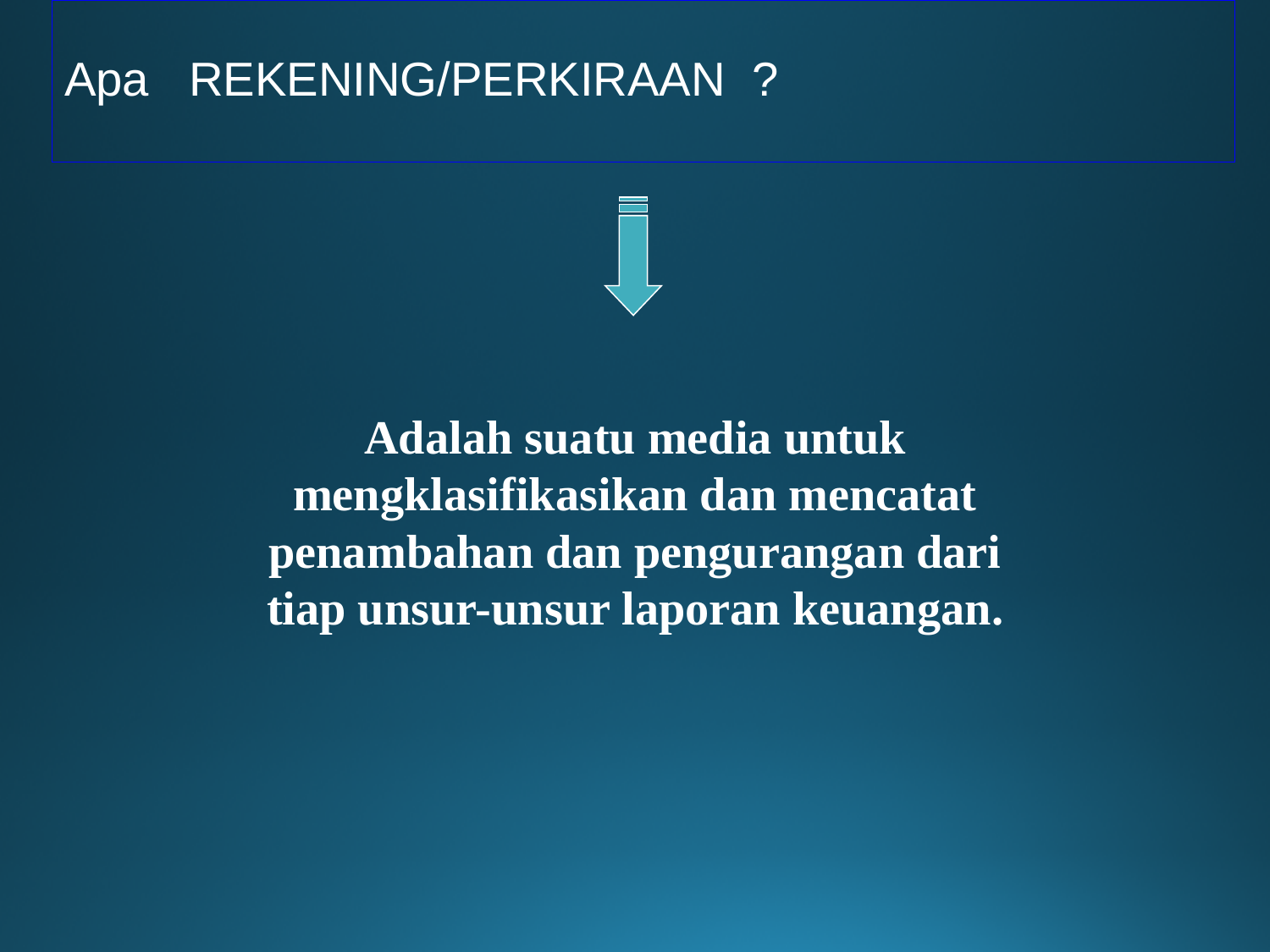

# Apa   REKENING/PERKIRAAN  ?

Adalah suatu media untuk mengklasifikasikan dan mencatat penambahan dan pengurangan dari tiap unsur-unsur laporan keuangan.